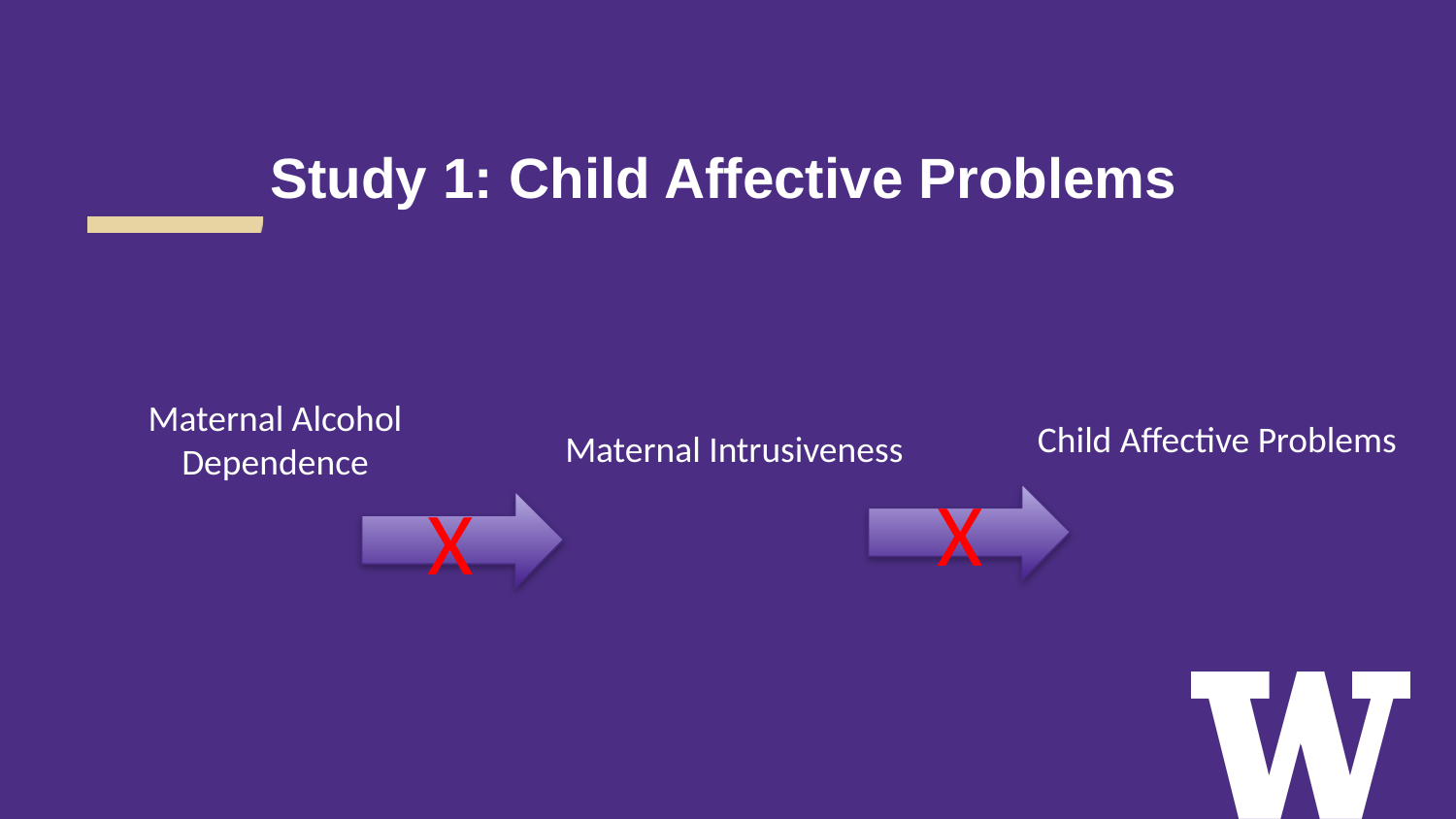

# Study 1: Child Affective Problems
Maternal Alcohol Dependence
 Maternal Intrusiveness
Child Affective Problems
X
X